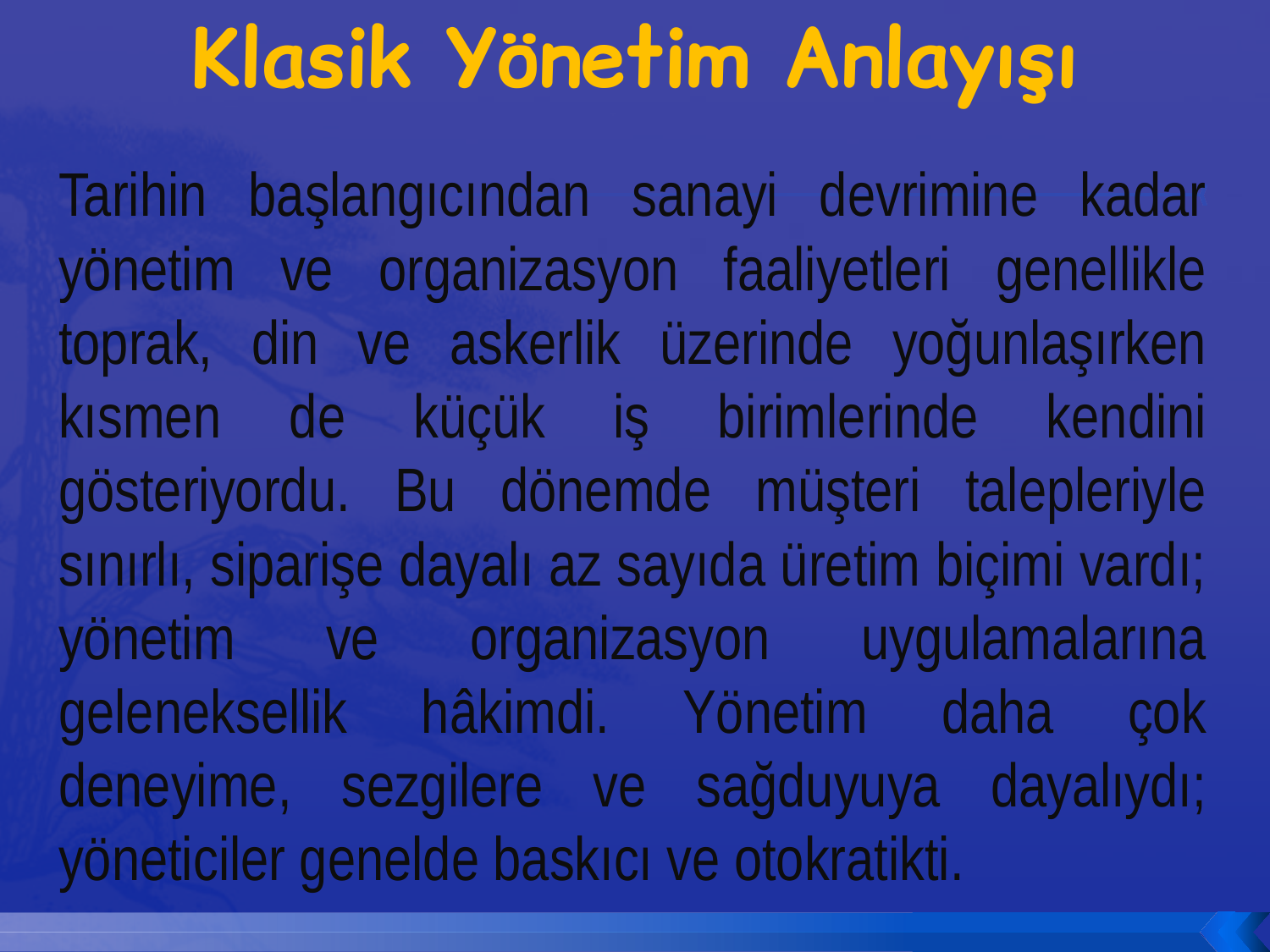

# Klasik Yönetim Anlayışı
		Tarihin başlangıcından sanayi devrimine kadar yönetim ve organizasyon faaliyetleri genellikle toprak, din ve askerlik üzerinde yoğunlaşırken kısmen de küçük iş birimlerinde kendini gösteriyordu. Bu dönemde müşteri talepleriyle sınırlı, siparişe dayalı az sayıda üretim biçimi vardı; yönetim ve organizasyon uygulamalarına geleneksellik hâkimdi. Yönetim daha çok deneyime, sezgilere ve sağduyuya dayalıydı; yöneticiler genelde baskıcı ve otokratikti.